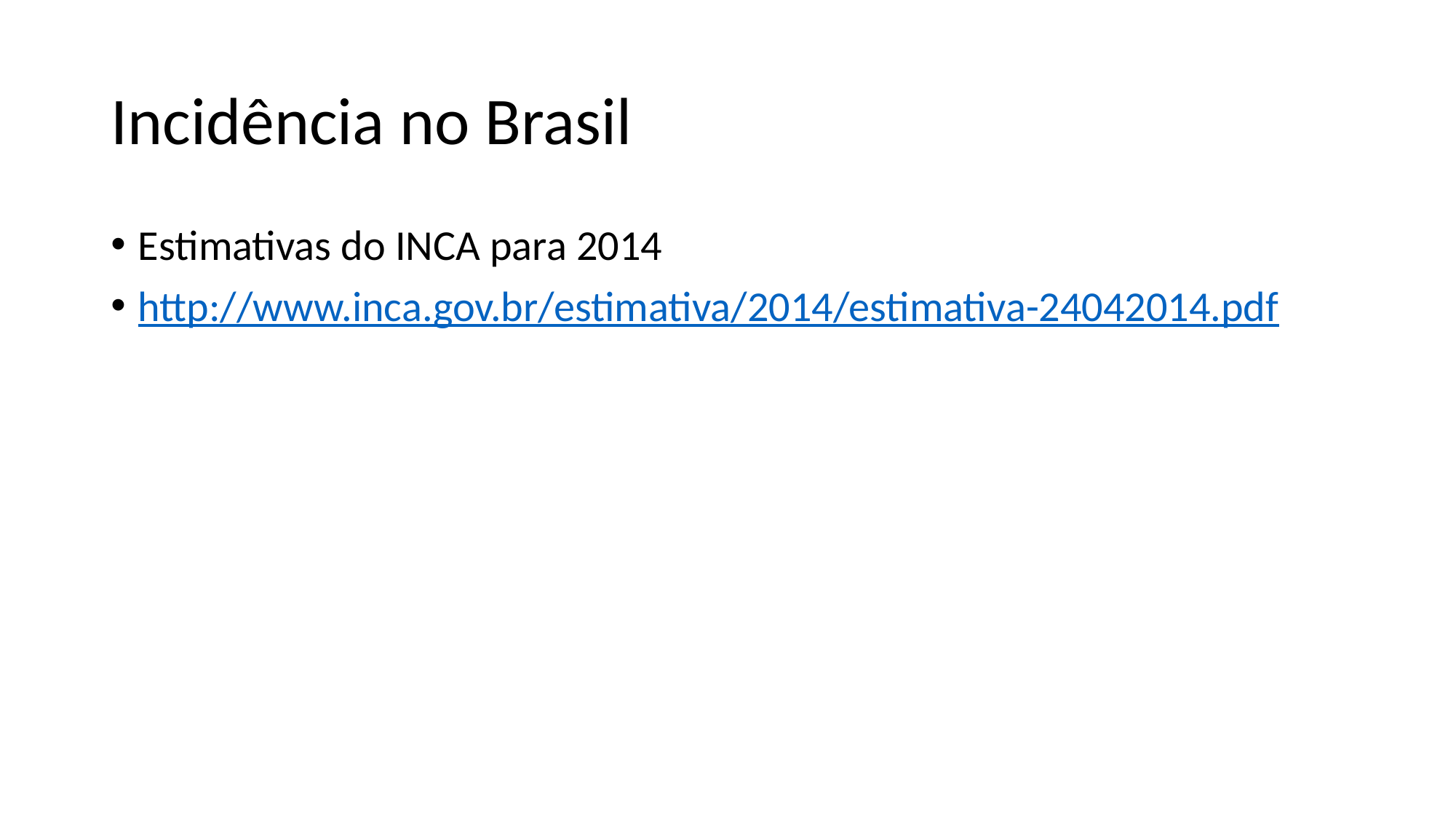

# Incidência no Brasil
Estimativas do INCA para 2014
http://www.inca.gov.br/estimativa/2014/estimativa-24042014.pdf